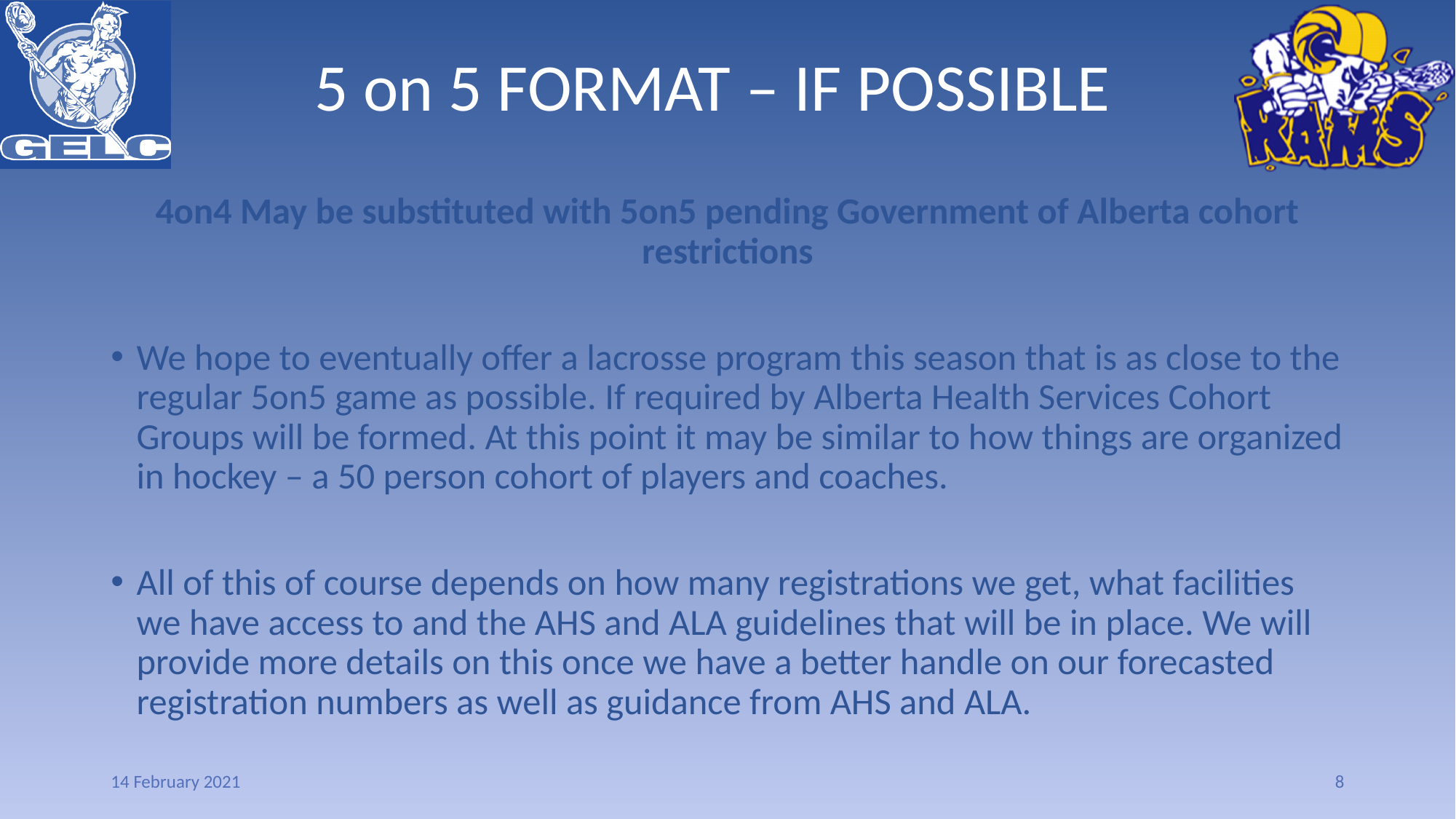

# 5 on 5 FORMAT – IF POSSIBLE
4on4 May be substituted with 5on5 pending Government of Alberta cohort restrictions

We hope to eventually offer a lacrosse program this season that is as close to the regular 5on5 game as possible. If required by Alberta Health Services Cohort Groups will be formed. At this point it may be similar to how things are organized in hockey – a 50 person cohort of players and coaches.

All of this of course depends on how many registrations we get, what facilities we have access to and the AHS and ALA guidelines that will be in place. We will provide more details on this once we have a better handle on our forecasted registration numbers as well as guidance from AHS and ALA.
14 February 2021
8